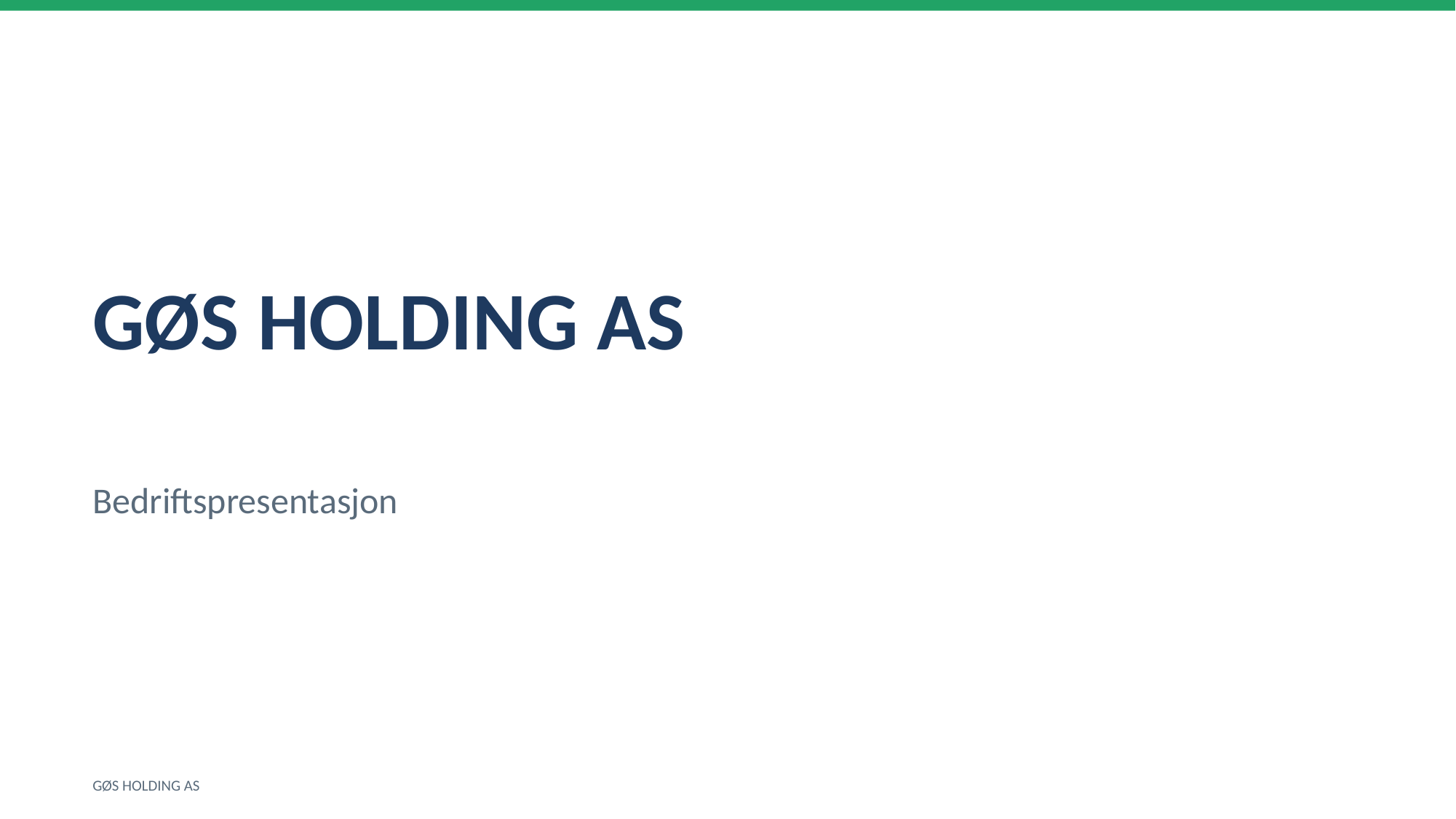

GØS HOLDING AS
Bedriftspresentasjon
GØS HOLDING AS